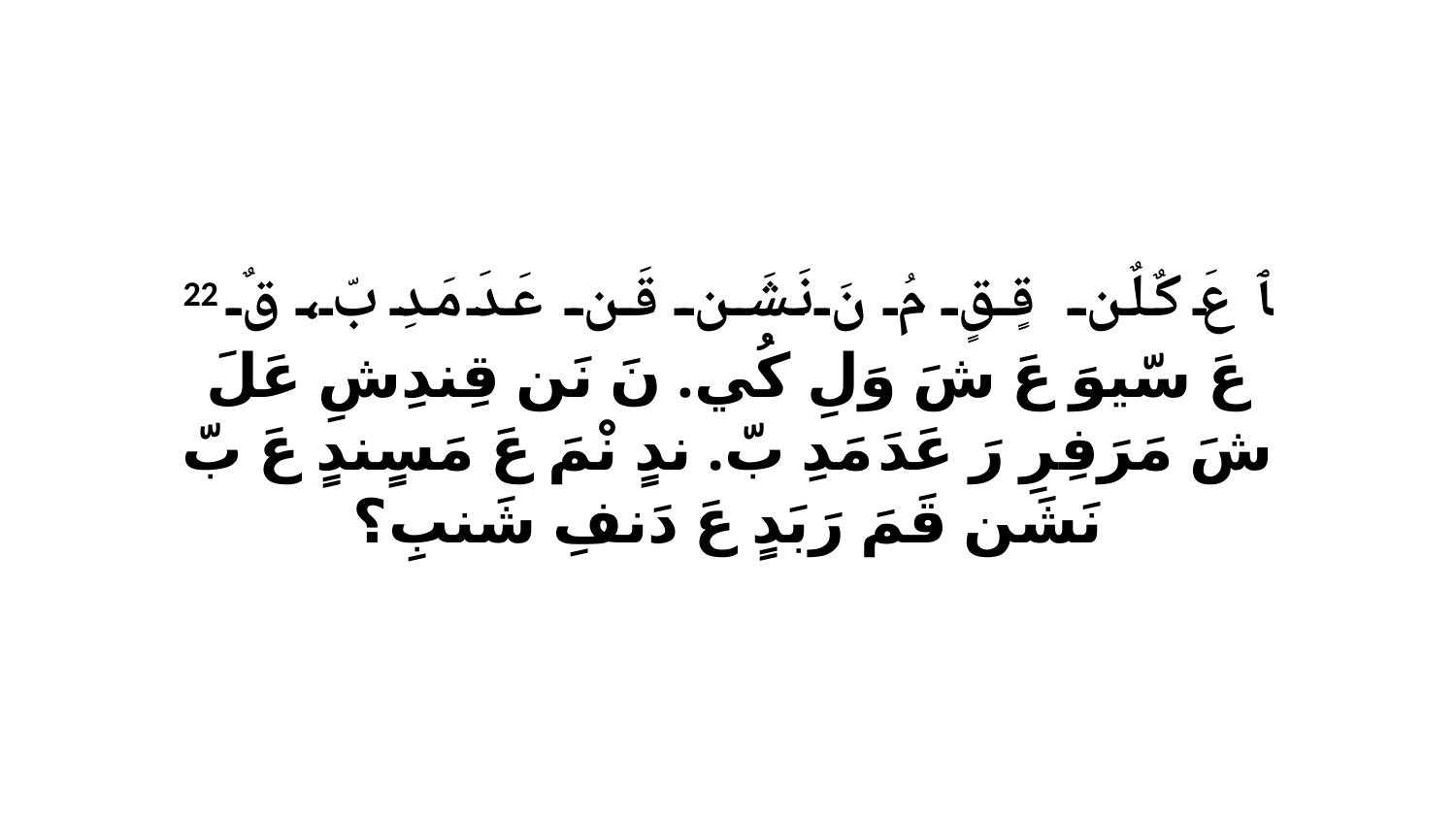

22 ﭑ عَ كٌلٌن قٍقٍ مُ نَ نَشَن قَن عَدَ مَدِ بّ، قٌ عَ سّيوَ عَ شَ وَلِ كُي. نَ نَن قِندِشِ عَلَ شَ مَرَفِرِ رَ عَدَ مَدِ بّ. ندٍ نْمَ عَ مَسٍندٍ عَ بّ نَشَن قَمَ رَبَدٍ عَ دَنفِ شَنبِ؟